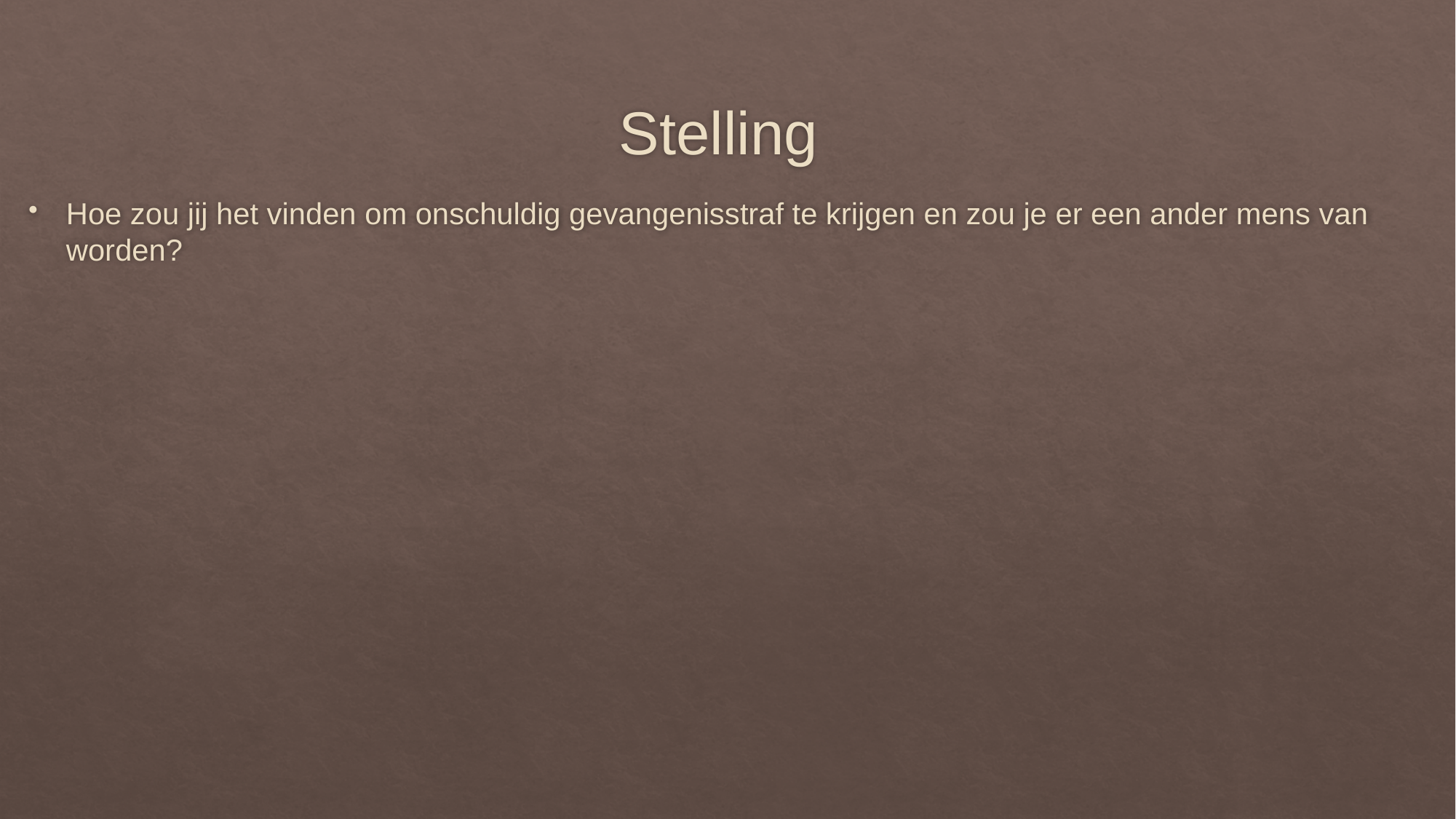

# Stelling
Hoe zou jij het vinden om onschuldig gevangenisstraf te krijgen en zou je er een ander mens van worden?